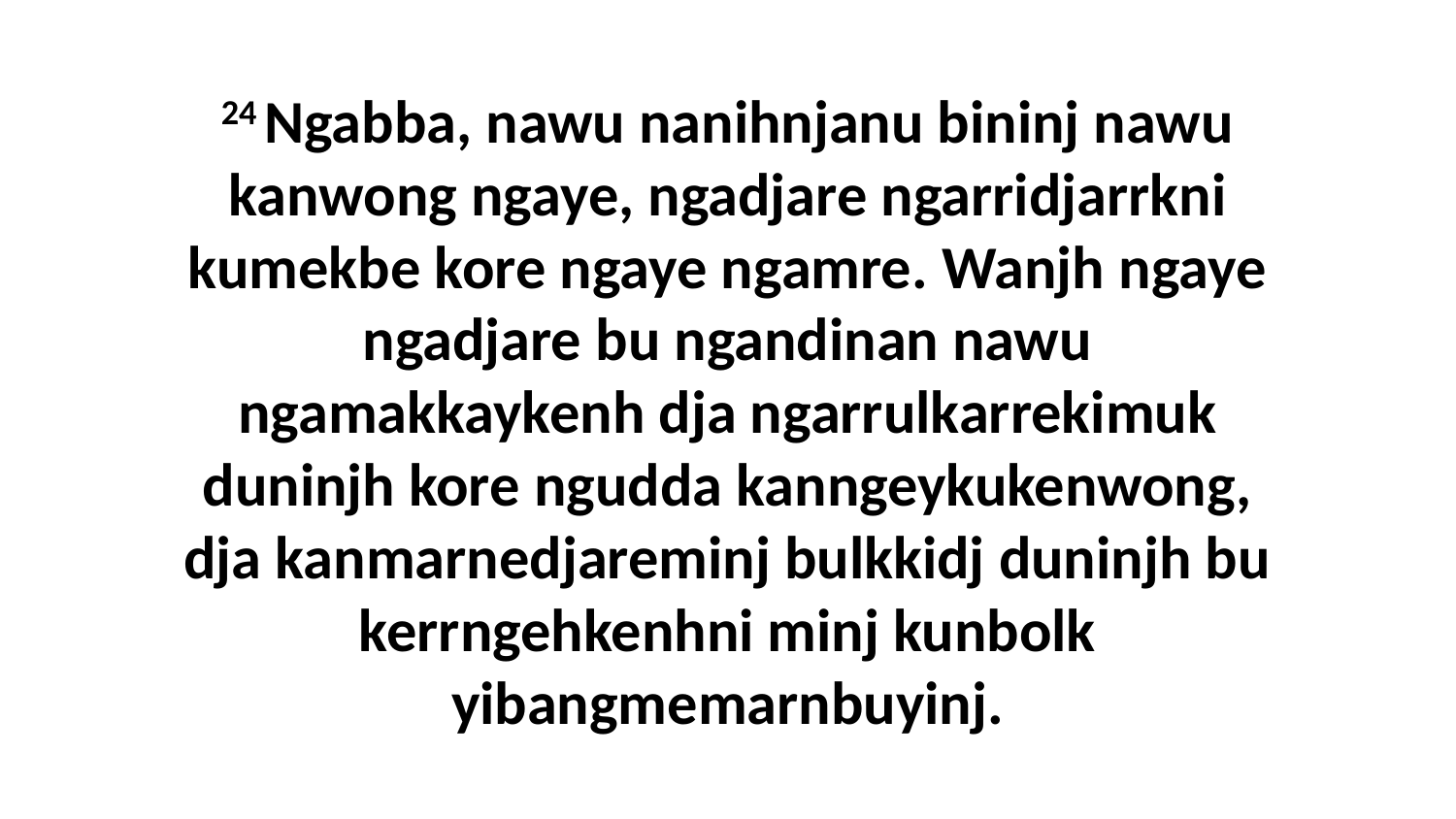

24 Ngabba, nawu nanihnjanu bininj nawu kanwong ngaye, ngadjare ngarridjarrkni kumekbe kore ngaye ngamre. Wanjh ngaye ngadjare bu ngandinan nawu ngamakkaykenh dja ngarrulkarrekimuk duninjh kore ngudda kanngeykukenwong, dja kanmarnedjareminj bulkkidj duninjh bu kerrngehkenhni minj kunbolk yibangmemarnbuyinj.